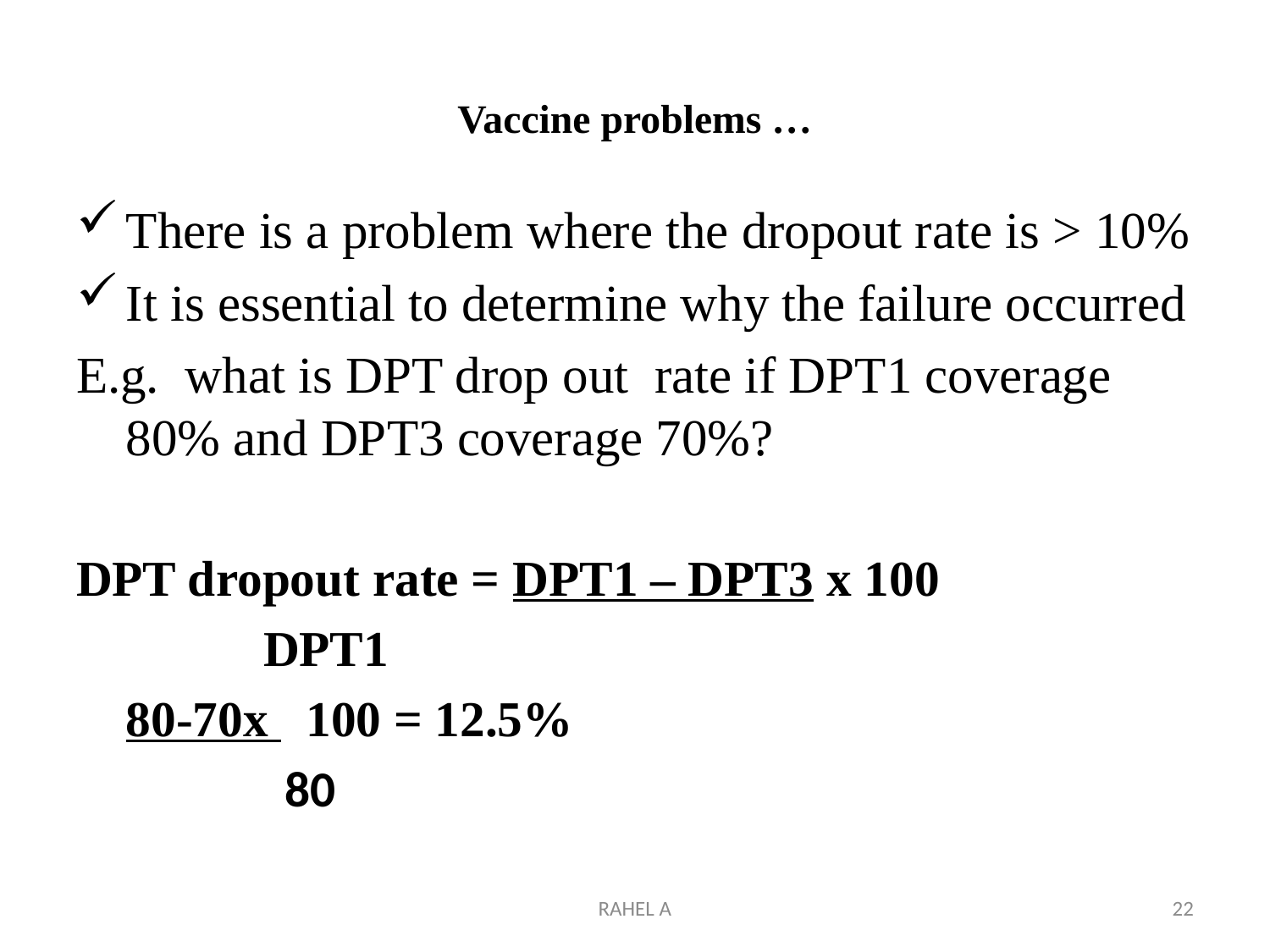

# Vaccine problems …
There is a problem where the dropout rate is > 10%
It is essential to determine why the failure occurred
E.g.  what is DPT drop out  rate if DPT1 coverage 80% and DPT3 coverage 70%?

DPT dropout rate = DPT1 – DPT3 x 100
				           DPT1
		80-70x   100 = 12.5%
        	    80

RAHEL A
22